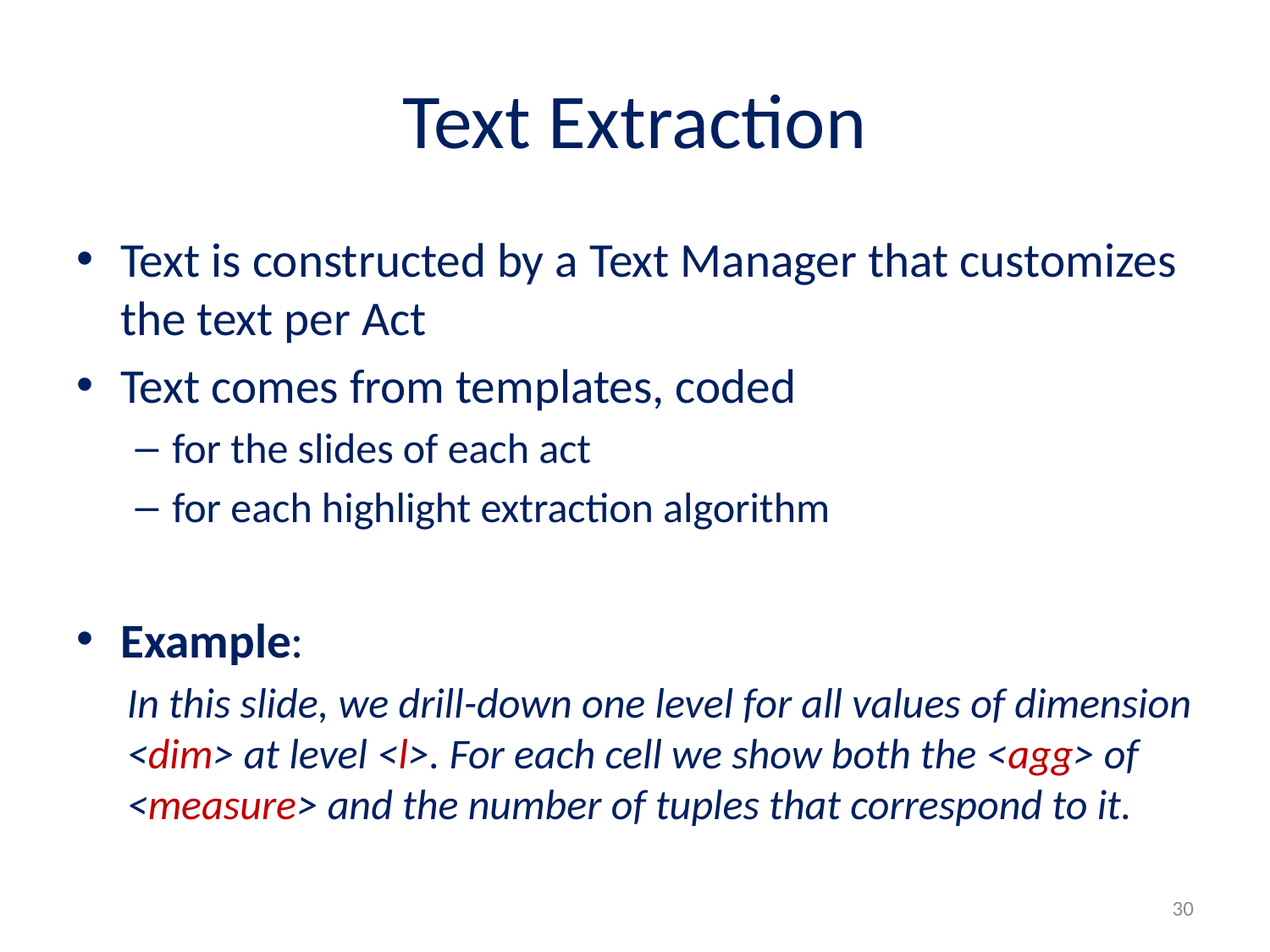

# Text Extraction
Text is constructed by a Text Manager that customizes the text per Act
Text comes from templates, coded
for the slides of each act
for each highlight extraction algorithm

Example:
In this slide, we drill-down one level for all values of dimension <dim> at level <l>. For each cell we show both the <agg> of <measure> and the number of tuples that correspond to it.

30